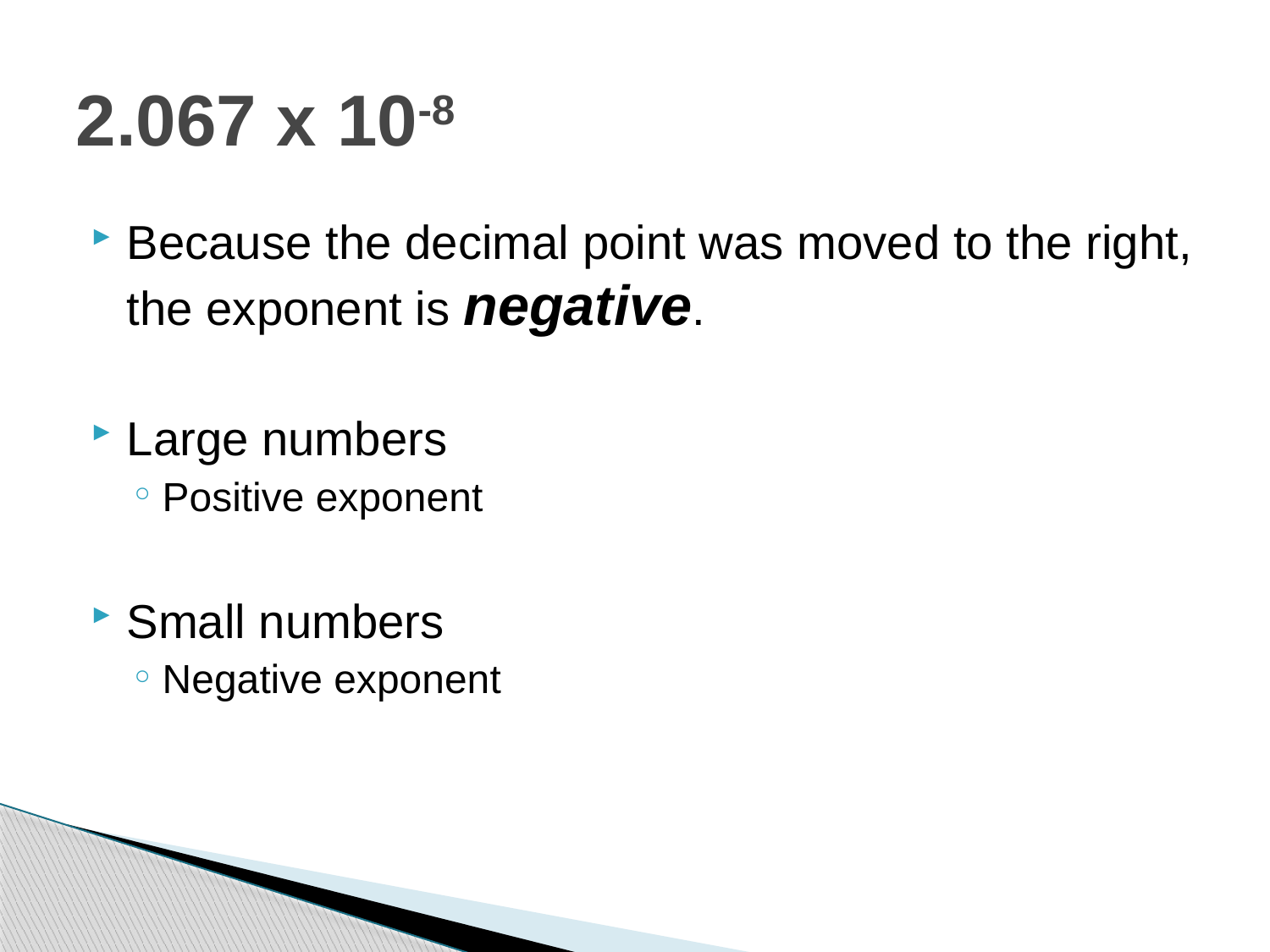

# 2.067 x 10-8
Because the decimal point was moved to the right, the exponent is negative.

Large numbers
Positive exponent

Small numbers
Negative exponent